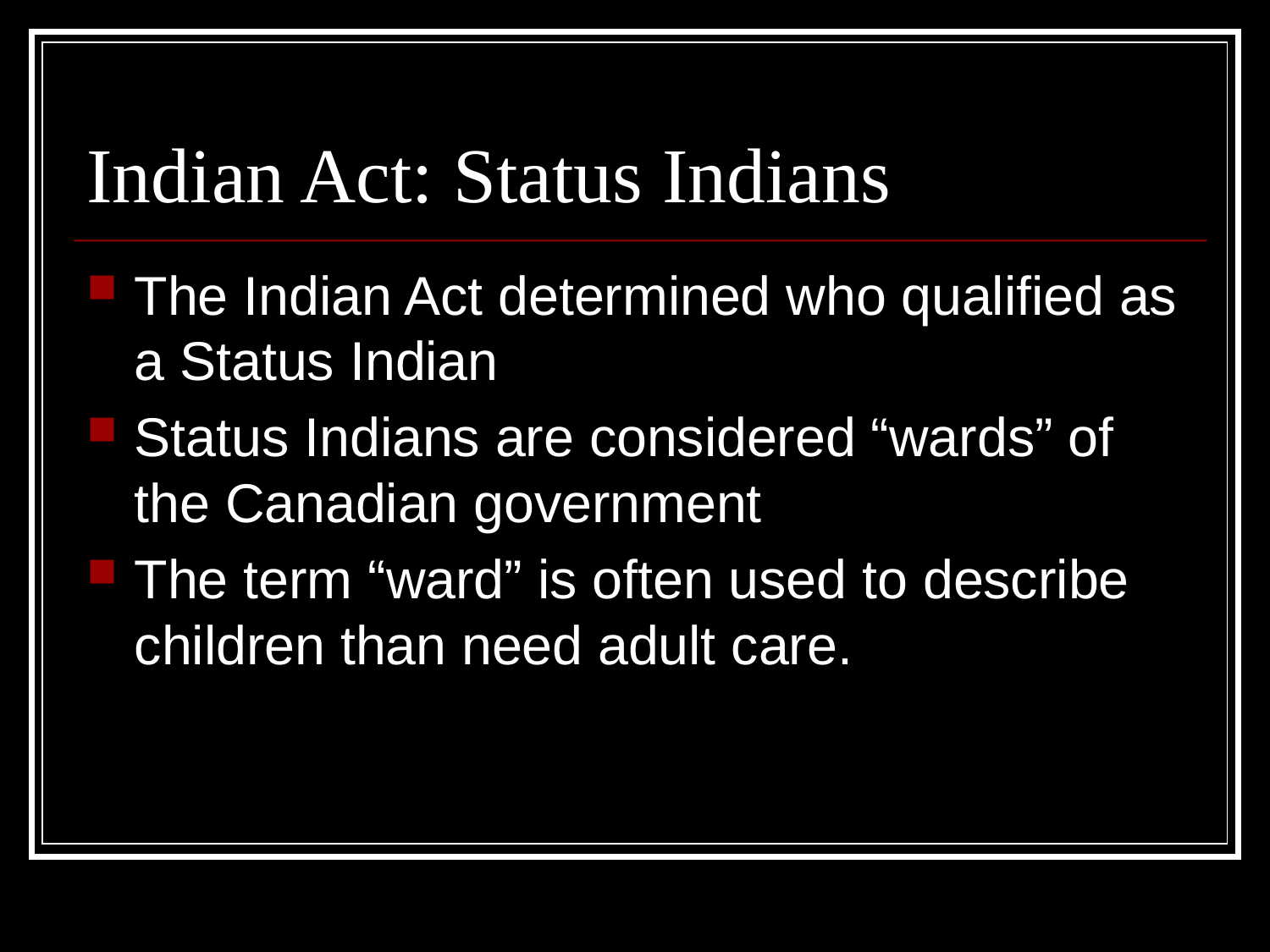

# Indian Act: Status Indians
The Indian Act determined who qualified as a Status Indian
Status Indians are considered “wards” of the Canadian government
The term “ward” is often used to describe children than need adult care.